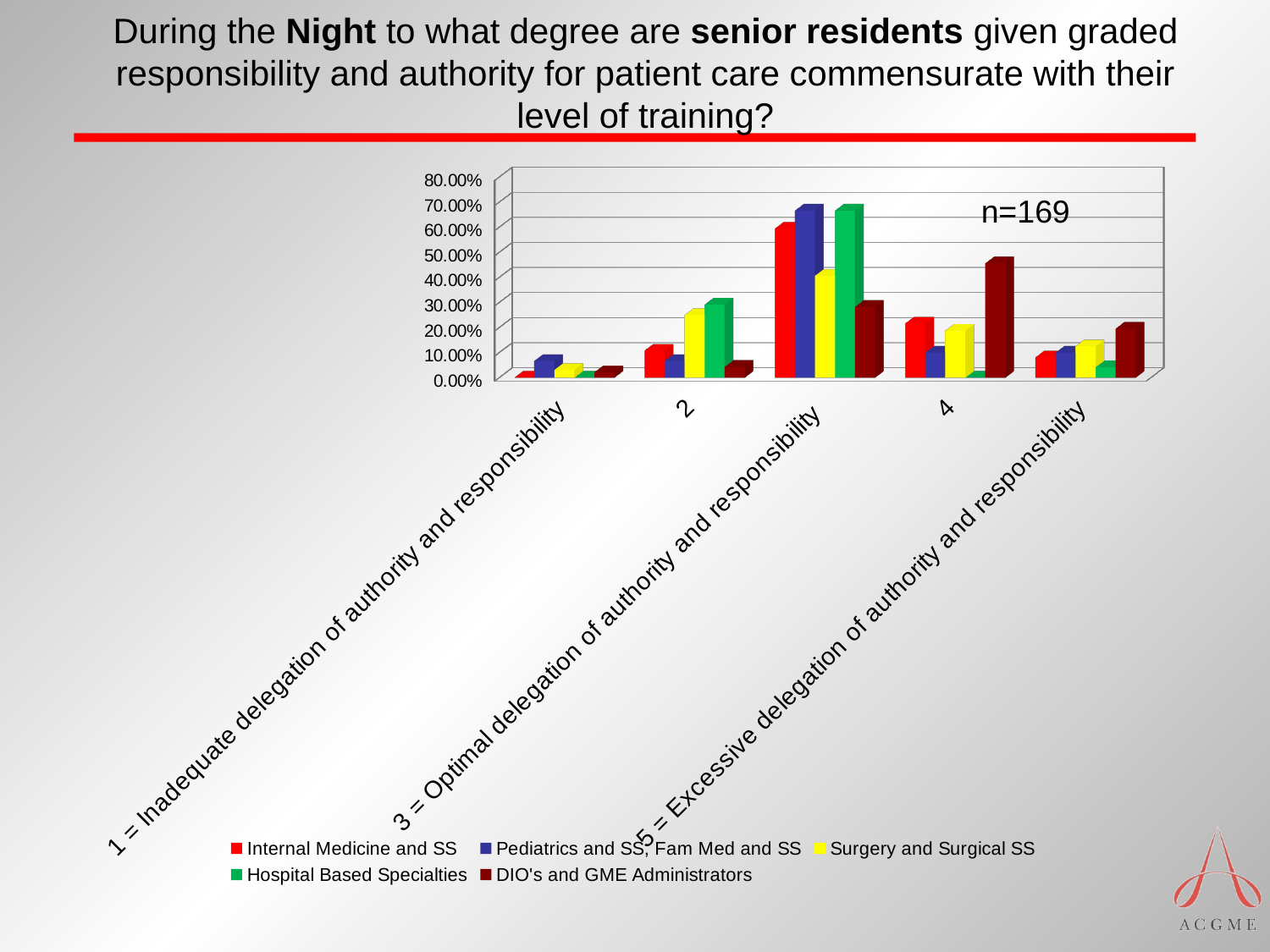

# During the Night to what degree are senior residents given graded responsibility and authority for patient care commensurate with their level of training?

[unsupported chart]

n=169